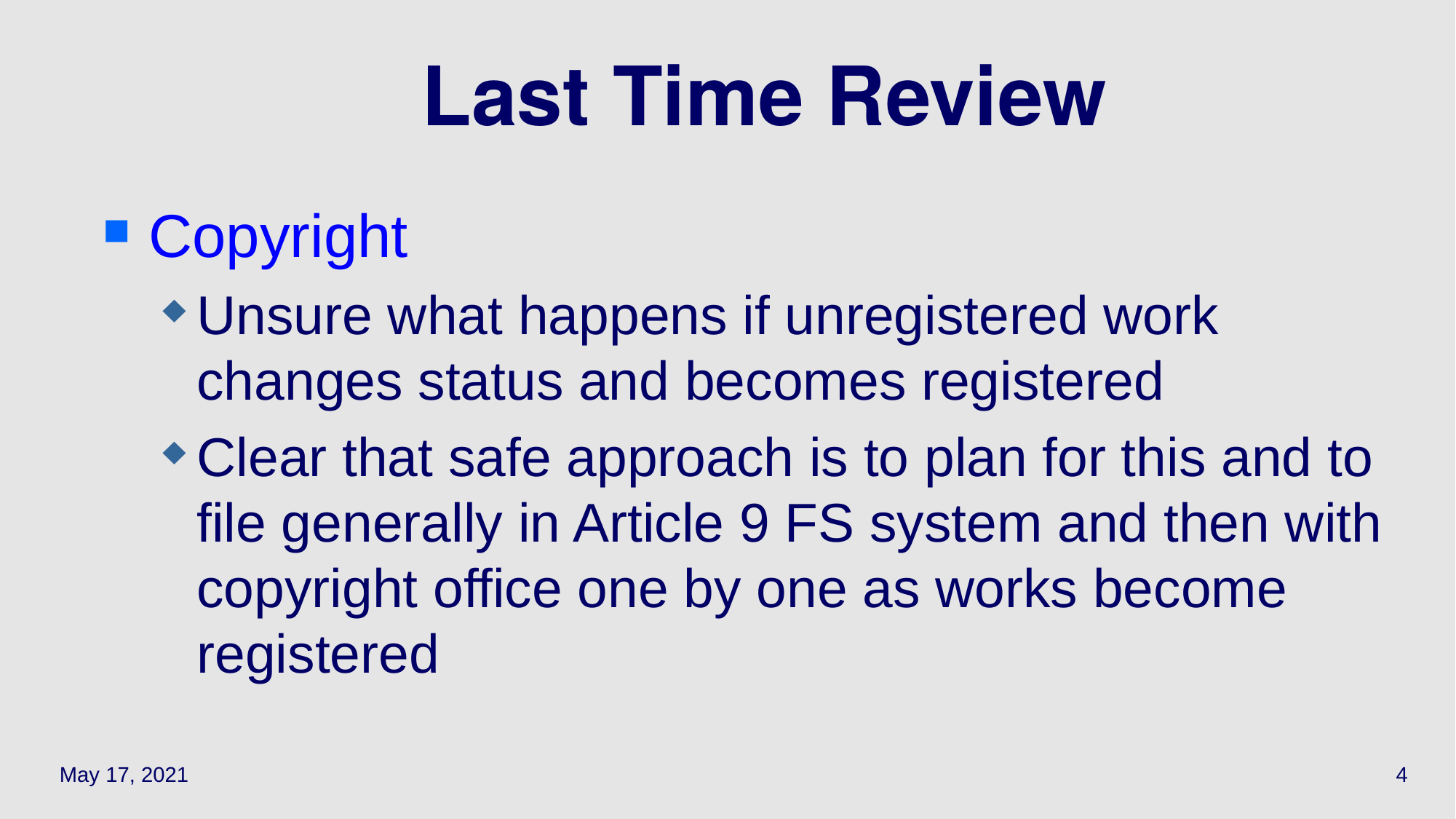

# Last Time Review
Copyright
Unsure what happens if unregistered work changes status and becomes registered
Clear that safe approach is to plan for this and to file generally in Article 9 FS system and then with copyright office one by one as works become registered

May 17, 2021
4